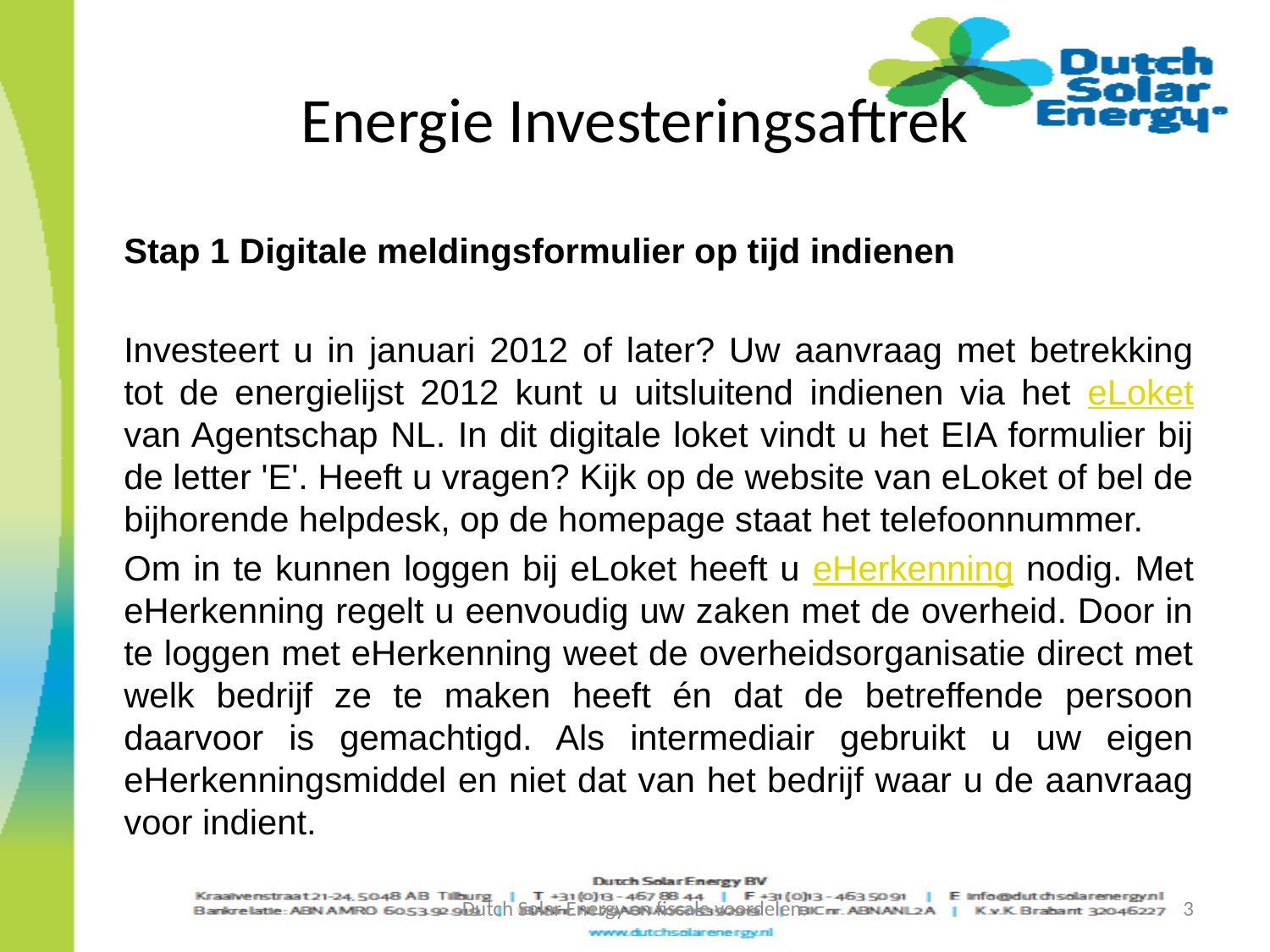

# Energie Investeringsaftrek
	Stap 1 Digitale meldingsformulier op tijd indienen

	Investeert u in januari 2012 of later? Uw aanvraag met betrekking tot de energielijst 2012 kunt u uitsluitend indienen via het eLoket van Agentschap NL. In dit digitale loket vindt u het EIA formulier bij de letter 'E'. Heeft u vragen? Kijk op de website van eLoket of bel de bijhorende helpdesk, op de homepage staat het telefoonnummer.
	Om in te kunnen loggen bij eLoket heeft u eHerkenning nodig. Met eHerkenning regelt u eenvoudig uw zaken met de overheid. Door in te loggen met eHerkenning weet de overheidsorganisatie direct met welk bedrijf ze te maken heeft én dat de betreffende persoon daarvoor is gemachtigd. Als intermediair gebruikt u uw eigen eHerkenningsmiddel en niet dat van het bedrijf waar u de aanvraag voor indient.
Dutch Solar Energy en fiscale voordelen.
3